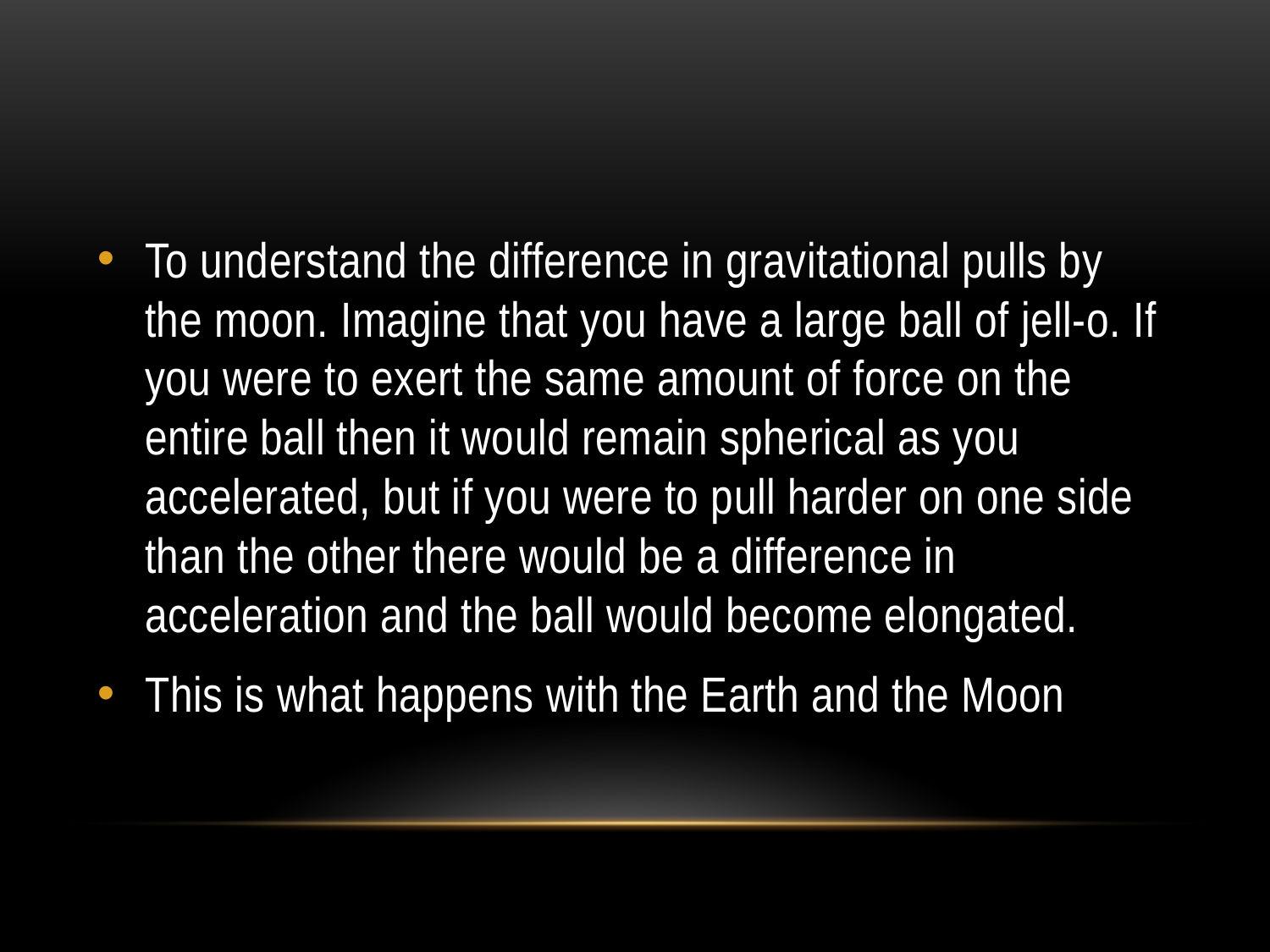

#
To understand the difference in gravitational pulls by the moon. Imagine that you have a large ball of jell-o. If you were to exert the same amount of force on the entire ball then it would remain spherical as you accelerated, but if you were to pull harder on one side than the other there would be a difference in acceleration and the ball would become elongated.
This is what happens with the Earth and the Moon